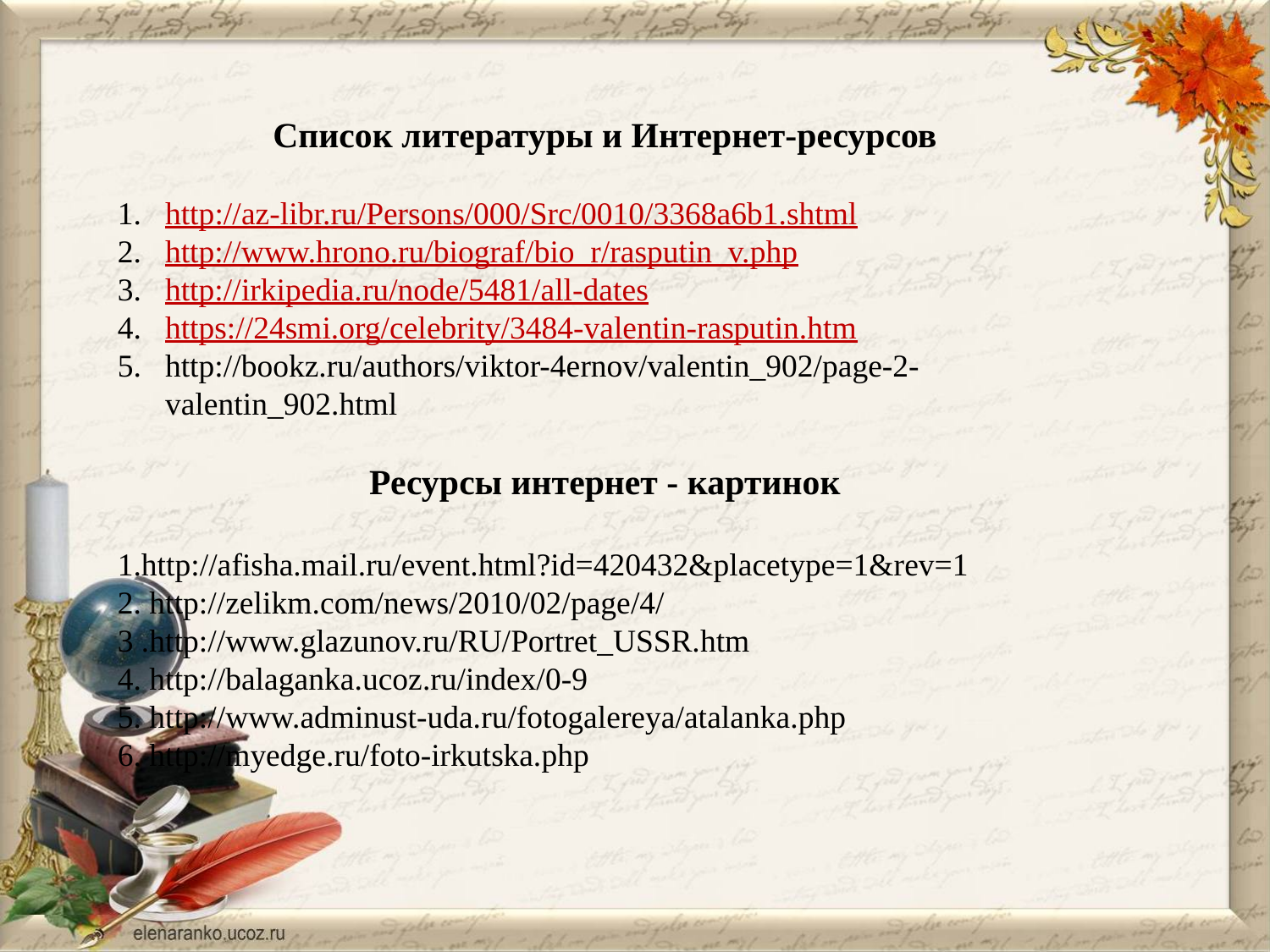

Список литературы и Интернет-ресурсов

http://az-libr.ru/Persons/000/Src/0010/3368a6b1.shtml
http://www.hrono.ru/biograf/bio_r/rasputin_v.php
http://irkipedia.ru/node/5481/all-dates
https://24smi.org/celebrity/3484-valentin-rasputin.htm
http://bookz.ru/authors/viktor-4ernov/valentin_902/page-2-valentin_902.html

Ресурсы интернет - картинок

1.http://afisha.mail.ru/event.html?id=420432&placetype=1&rev=1
2. http://zelikm.com/news/2010/02/page/4/
3 .http://www.glazunov.ru/RU/Portret_USSR.htm
4. http://balaganka.ucoz.ru/index/0-9
5. http://www.adminust-uda.ru/fotogalereya/atalanka.php
6. http://myedge.ru/foto-irkutska.php